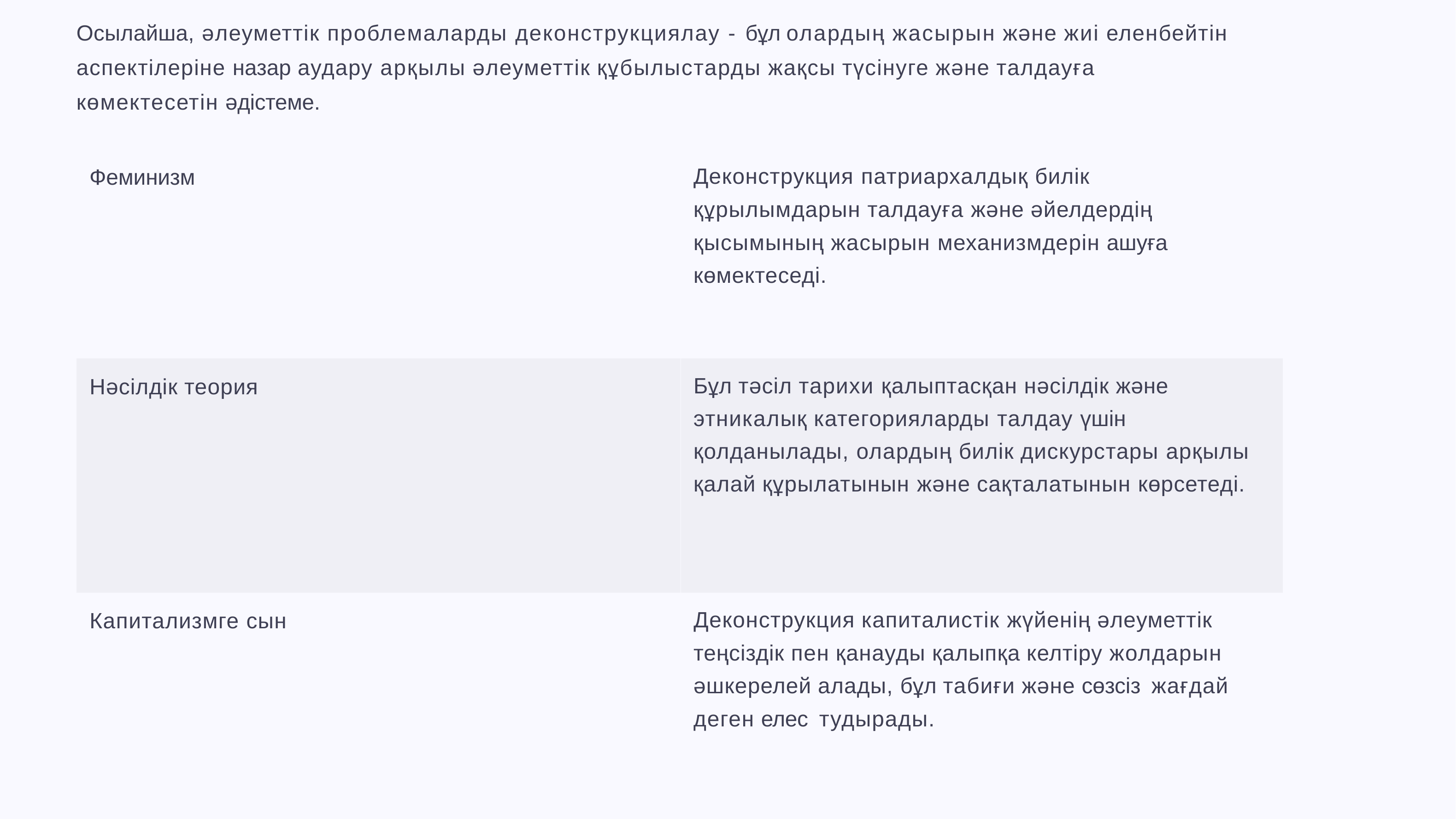

# Әлеуметтік мәселелерді
талдауда деконструкцияны
қолдану
Осылайша, әлеуметтік проблемаларды деконструкциялау - бұл олардың жасырын және жиі еленбейтін аспектілеріне назар аудару арқылы әлеуметтік құбылыстарды жақсы түсінуге және талдауға көмектесетін әдістеме.
| Феминизм | Деконструкция патриархалдық билік құрылымдарын талдауға және әйелдердің қысымының жасырын механизмдерін ашуға көмектеседі. |
| --- | --- |
| Нәсілдік теория | Бұл тәсіл тарихи қалыптасқан нәсілдік және этникалық категорияларды талдау үшін қолданылады, олардың билік дискурстары арқылы қалай құрылатынын және сақталатынын көрсетеді. |
| Капитализмге сын | Деконструкция капиталистік жүйенің әлеуметтік теңсіздік пен қанауды қалыпқа келтіру жолдарын әшкерелей алады, бұл табиғи және сөзсіз жағдай деген елес тудырады. |